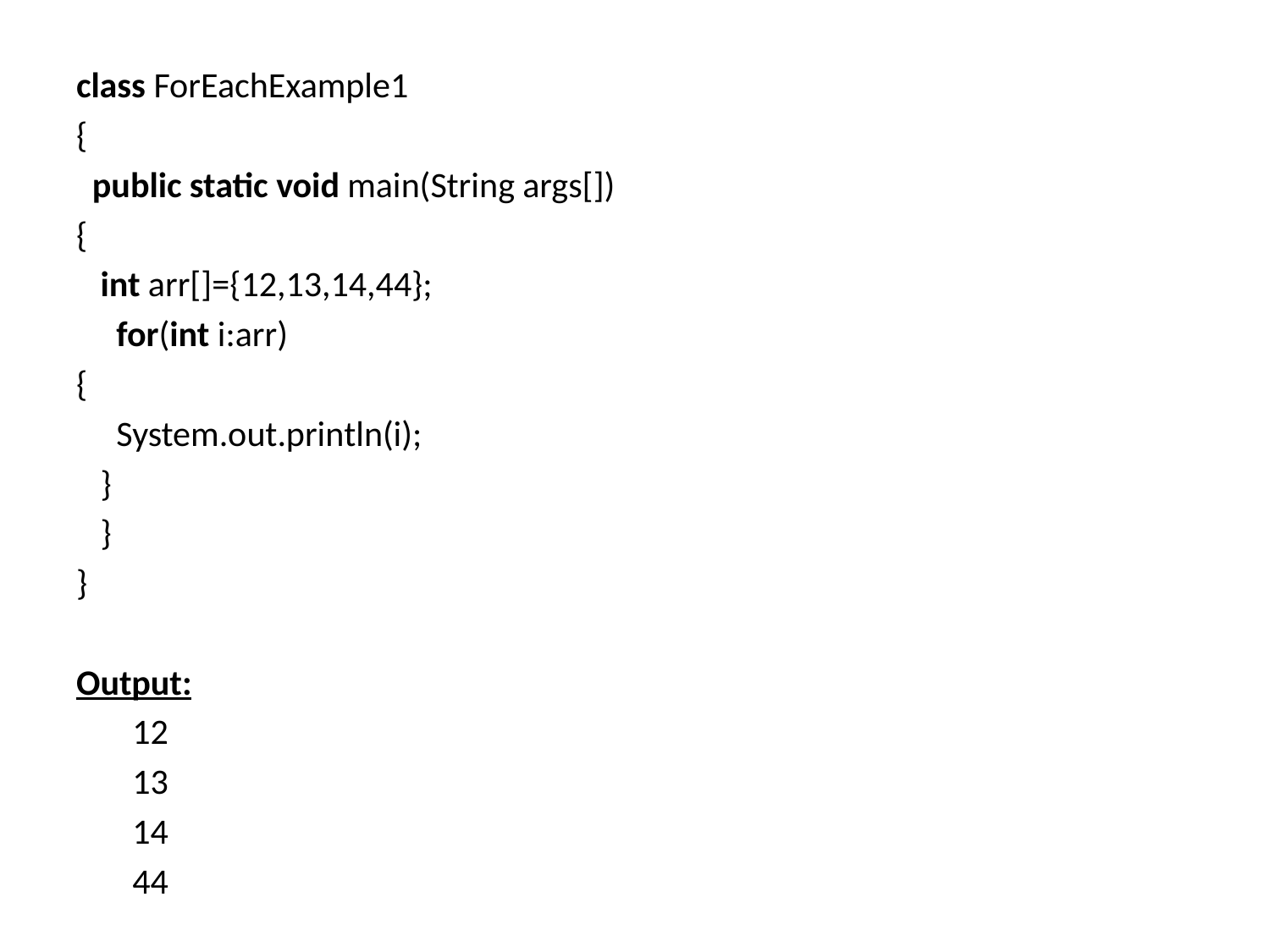

class ForEachExample1
{
  public static void main(String args[])
{
   int arr[]={12,13,14,44};
     for(int i:arr)
{
     System.out.println(i);
   }
   }
}

Output:
       12
       13
       14
       44